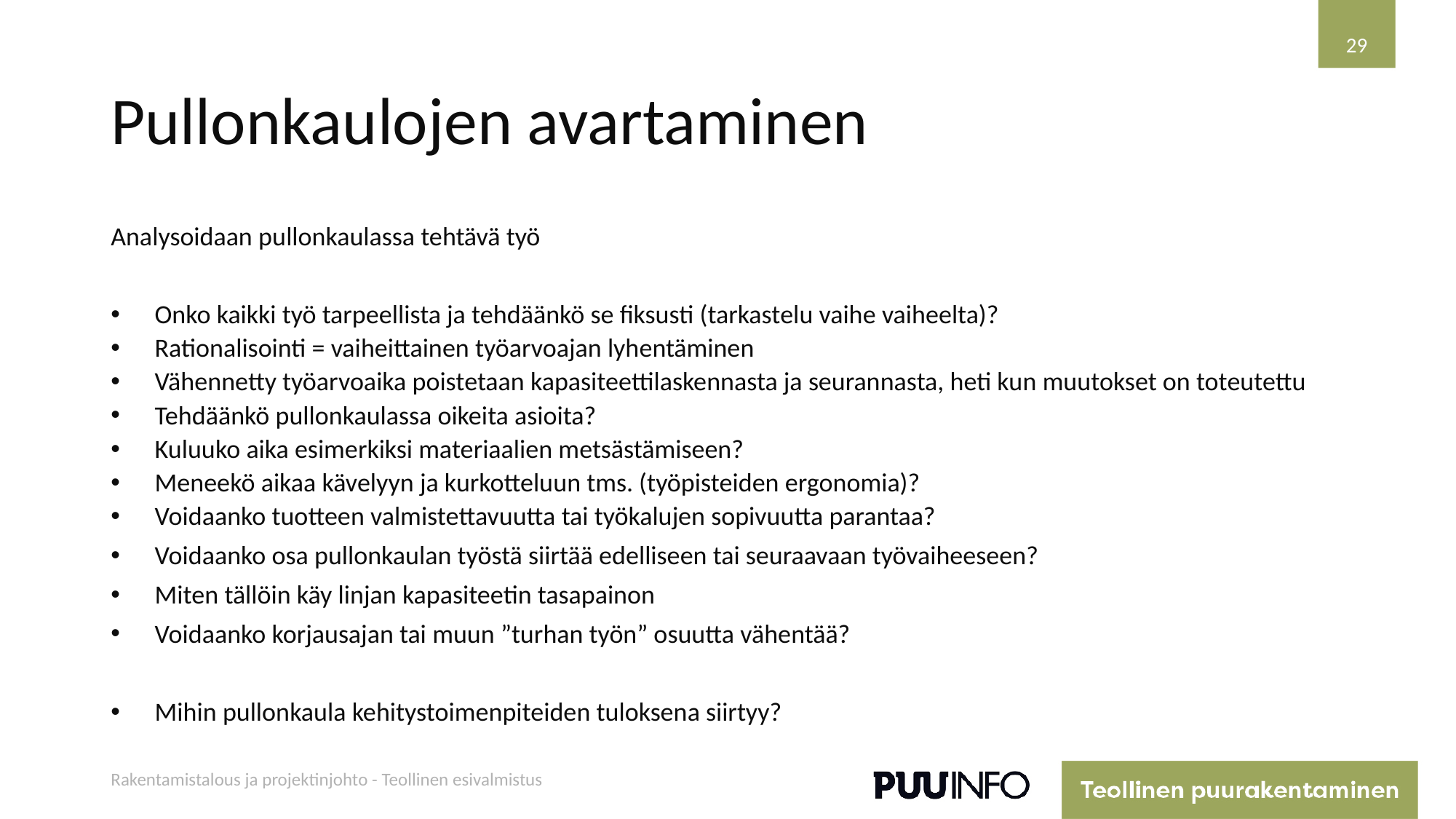

29
# Pullonkaulojen avartaminen
Analysoidaan pullonkaulassa tehtävä työ

Onko kaikki työ tarpeellista ja tehdäänkö se fiksusti (tarkastelu vaihe vaiheelta)?
Rationalisointi = vaiheittainen työarvoajan lyhentäminen
Vähennetty työarvoaika poistetaan kapasiteettilaskennasta ja seurannasta, heti kun muutokset on toteutettu
Tehdäänkö pullonkaulassa oikeita asioita?
Kuluuko aika esimerkiksi materiaalien metsästämiseen?
Meneekö aikaa kävelyyn ja kurkotteluun tms. (työpisteiden ergonomia)?
Voidaanko tuotteen valmistettavuutta tai työkalujen sopivuutta parantaa?
Voidaanko osa pullonkaulan työstä siirtää edelliseen tai seuraavaan työvaiheeseen?
Miten tällöin käy linjan kapasiteetin tasapainon
Voidaanko korjausajan tai muun ”turhan työn” osuutta vähentää?

Mihin pullonkaula kehitystoimenpiteiden tuloksena siirtyy?

Rakentamistalous ja projektinjohto - Teollinen esivalmistus